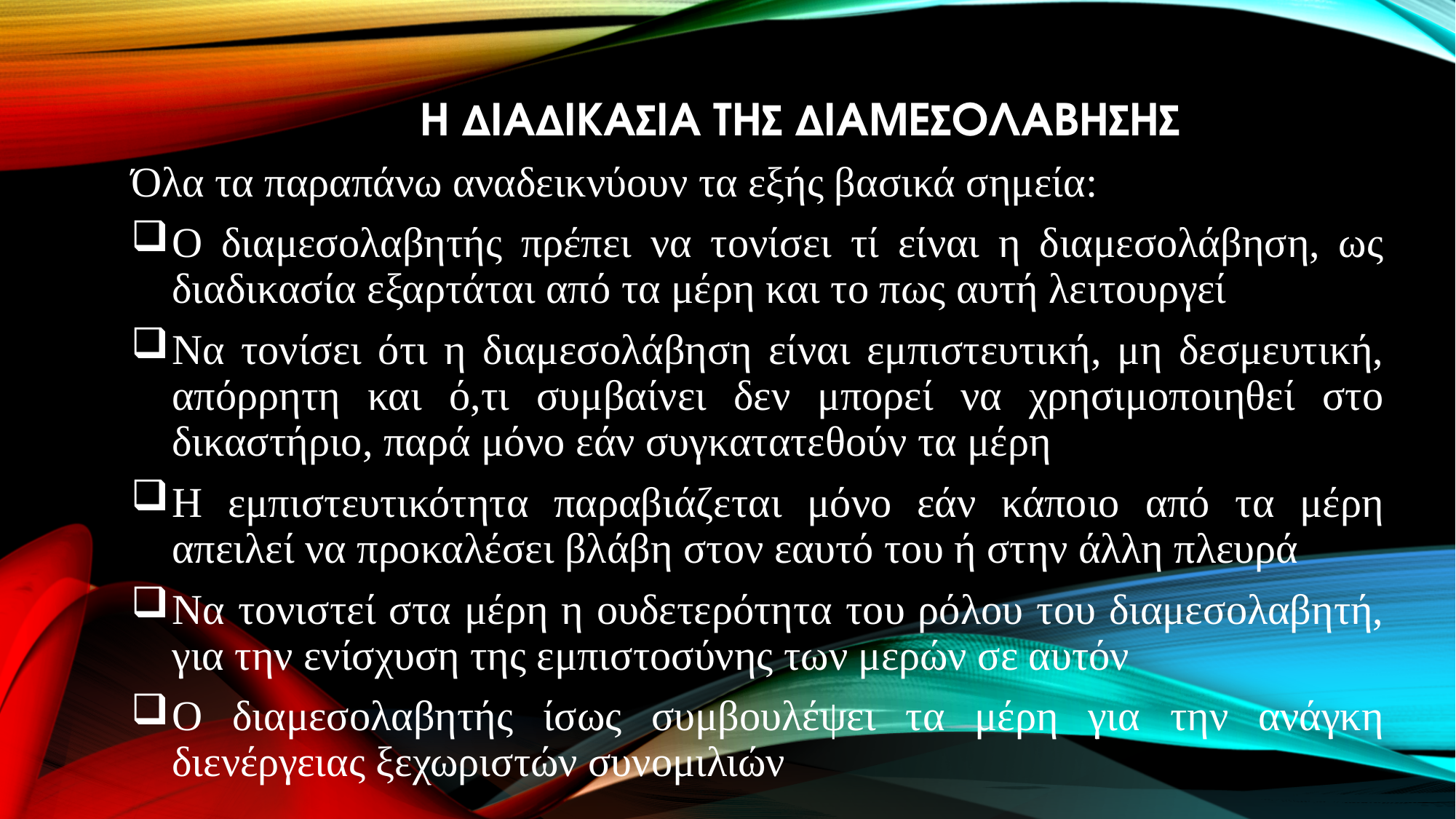

# Η ΔΙΑΔΙΚΑΣΙΑ ΤΗΣ ΔΙΑΜΕΣΟΛΑΒΗΣΗΣ
Όλα τα παραπάνω αναδεικνύουν τα εξής βασικά σημεία:
Ο διαμεσολαβητής πρέπει να τονίσει τί είναι η διαμεσολάβηση, ως διαδικασία εξαρτάται από τα μέρη και το πως αυτή λειτουργεί
Να τονίσει ότι η διαμεσολάβηση είναι εμπιστευτική, μη δεσμευτική, απόρρητη και ό,τι συμβαίνει δεν μπορεί να χρησιμοποιηθεί στο δικαστήριο, παρά μόνο εάν συγκατατεθούν τα μέρη
Η εμπιστευτικότητα παραβιάζεται μόνο εάν κάποιο από τα μέρη απειλεί να προκαλέσει βλάβη στον εαυτό του ή στην άλλη πλευρά
Να τονιστεί στα μέρη η ουδετερότητα του ρόλου του διαμεσολαβητή, για την ενίσχυση της εμπιστοσύνης των μερών σε αυτόν
Ο διαμεσολαβητής ίσως συμβουλέψει τα μέρη για την ανάγκη διενέργειας ξεχωριστών συνομιλιών